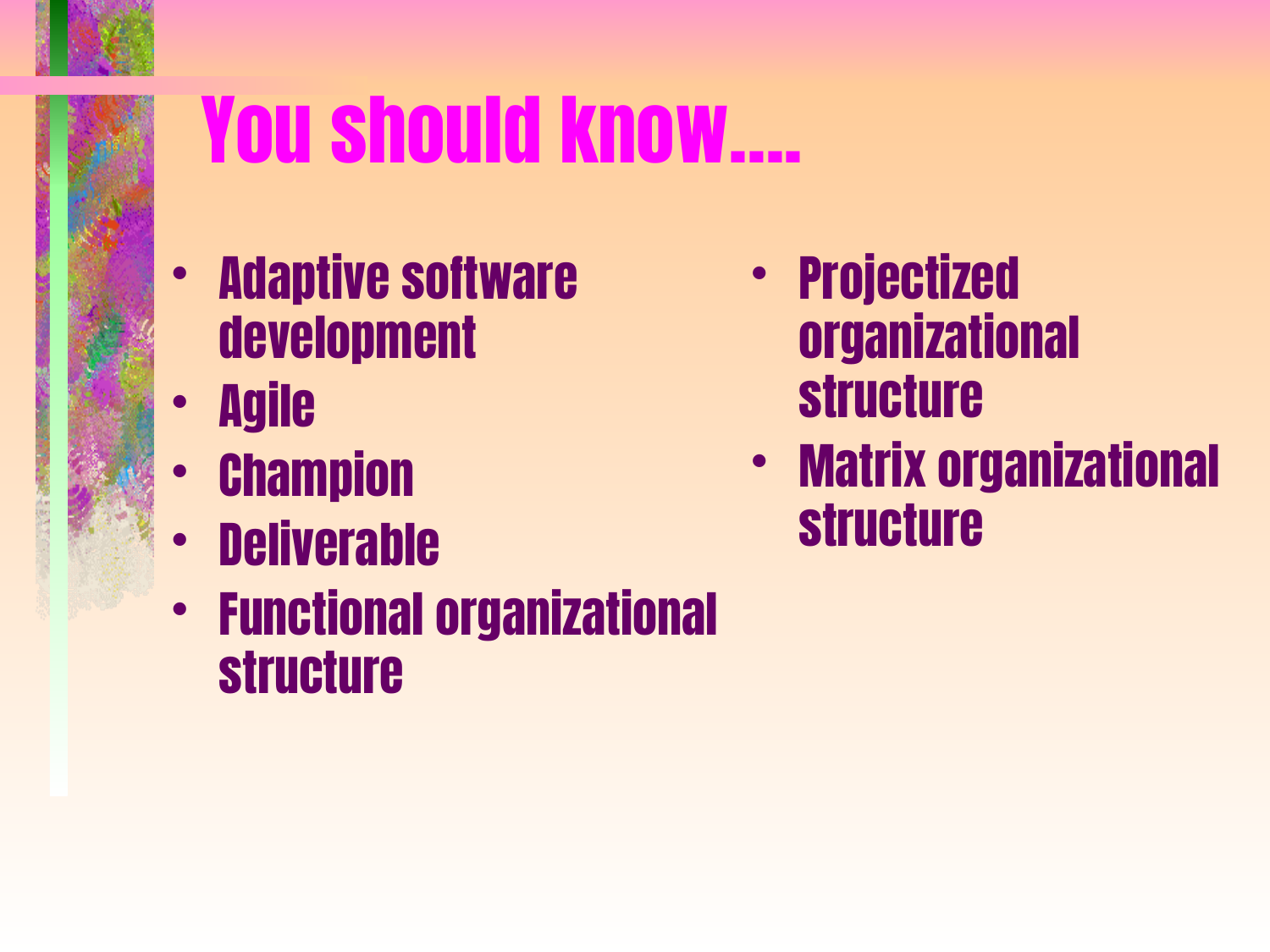

# You should know….
Adaptive software development
Agile
Champion
Deliverable
Functional organizational structure
Projectized organizational structure
Matrix organizational structure